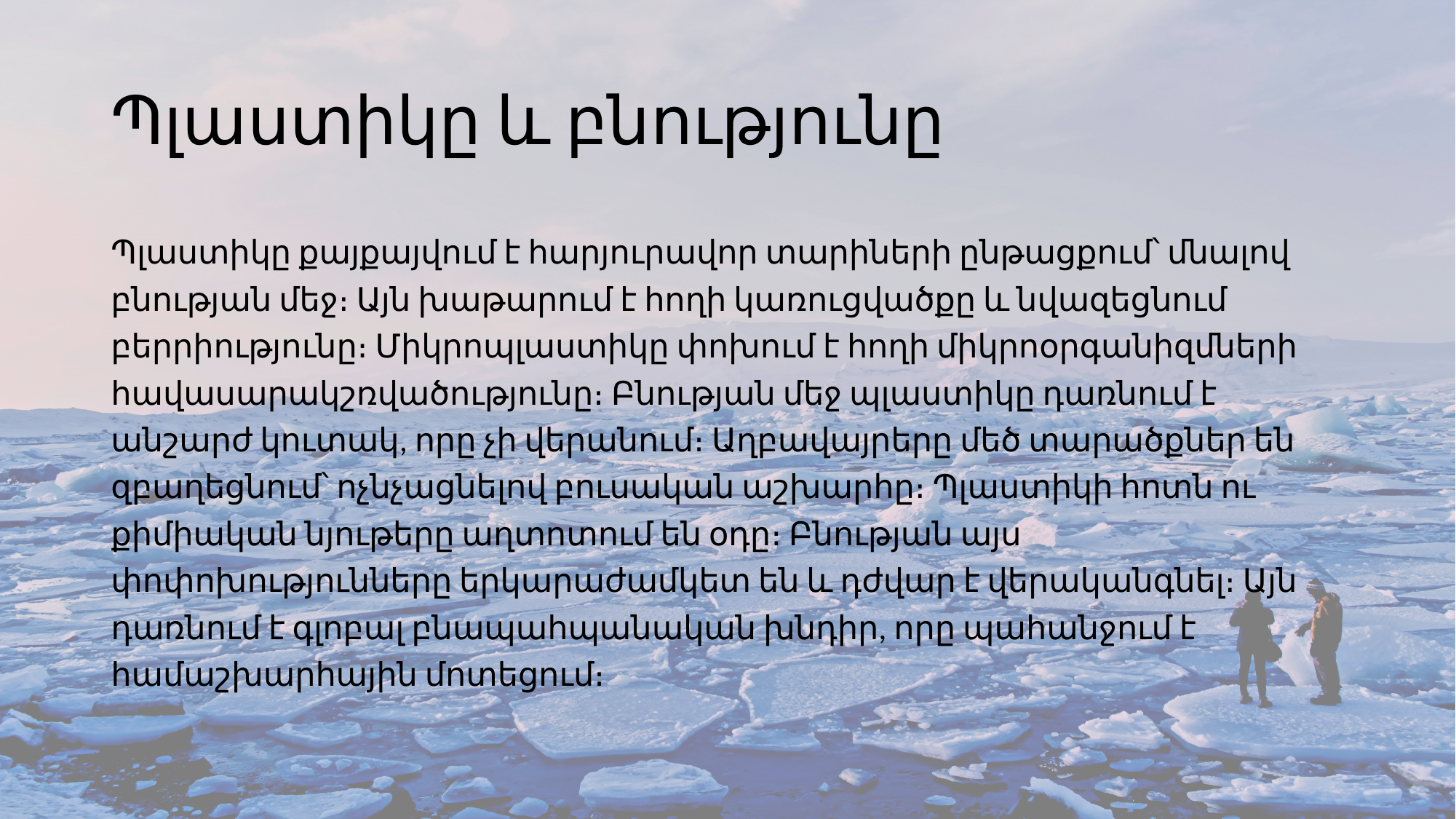

# Պլաստիկը և բնությունը
Պլաստիկը քայքայվում է հարյուրավոր տարիների ընթացքում՝ մնալով բնության մեջ։ Այն խաթարում է հողի կառուցվածքը և նվազեցնում բերրիությունը։ Միկրոպլաստիկը փոխում է հողի միկրոօրգանիզմների հավասարակշռվածությունը։ Բնության մեջ պլաստիկը դառնում է անշարժ կուտակ, որը չի վերանում։ Աղբավայրերը մեծ տարածքներ են զբաղեցնում՝ ոչնչացնելով բուսական աշխարհը։ Պլաստիկի հոտն ու քիմիական նյութերը աղտոտում են օդը։ Բնության այս փոփոխությունները երկարաժամկետ են և դժվար է վերականգնել։ Այն դառնում է գլոբալ բնապահպանական խնդիր, որը պահանջում է համաշխարհային մոտեցում։